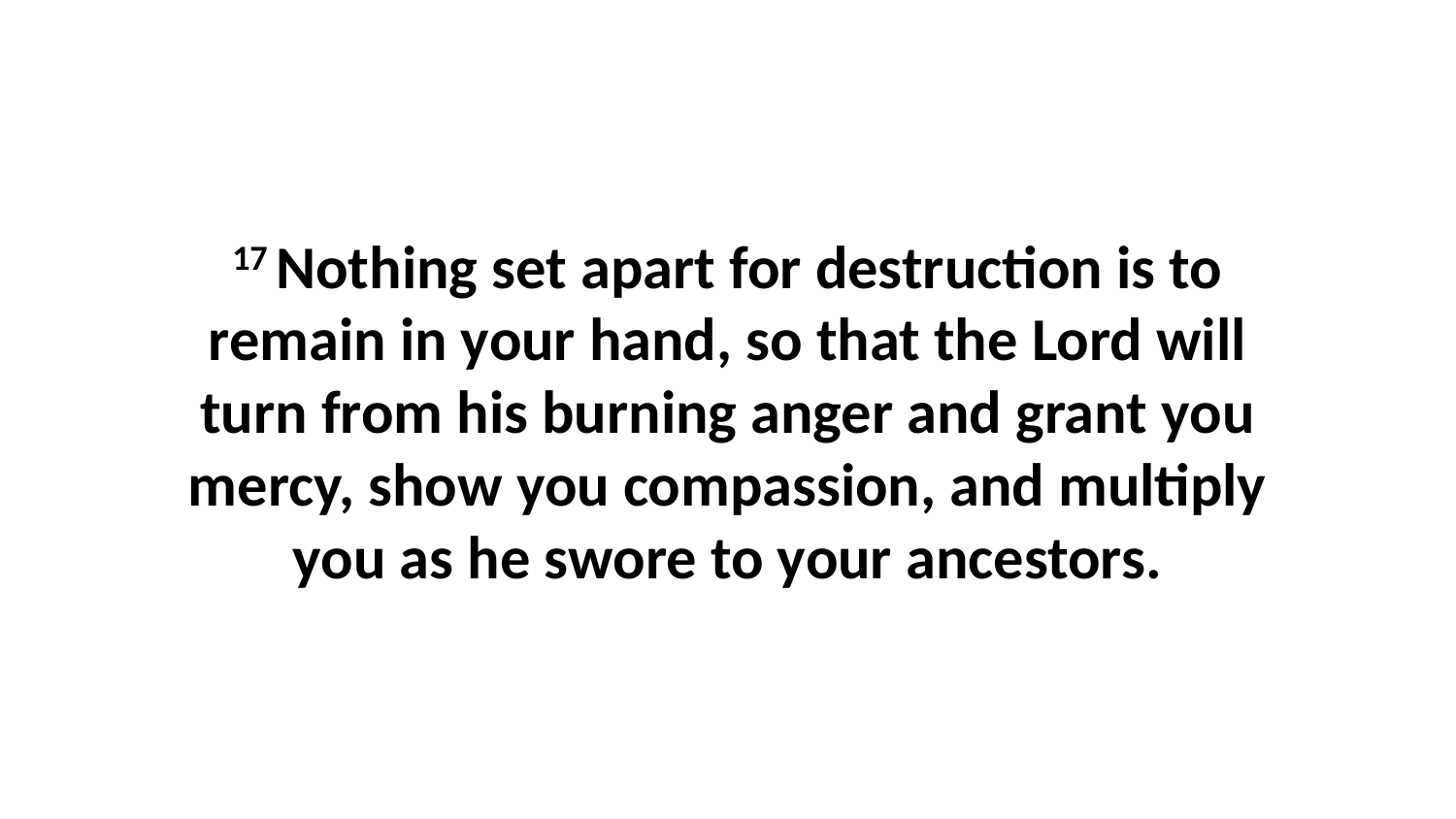

17 Nothing set apart for destruction is to remain in your hand, so that the Lord will turn from his burning anger and grant you mercy, show you compassion, and multiply you as he swore to your ancestors.